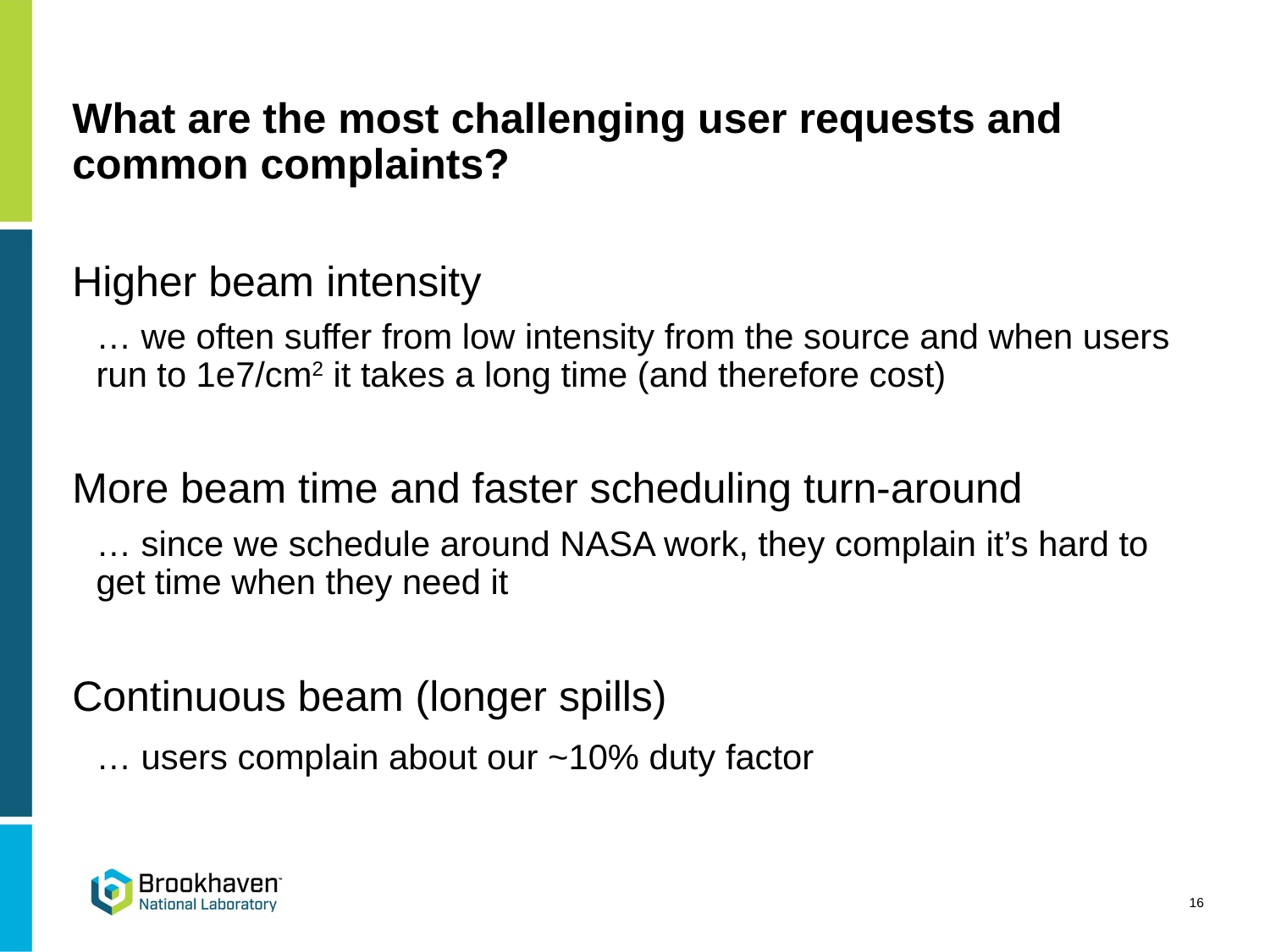

# What are the most challenging user requests and common complaints?
Higher beam intensity
	… we often suffer from low intensity from the source and when users run to 1e7/cm2 it takes a long time (and therefore cost)

More beam time and faster scheduling turn-around
	… since we schedule around NASA work, they complain it’s hard to get time when they need it

Continuous beam (longer spills)
	… users complain about our ~10% duty factor

16